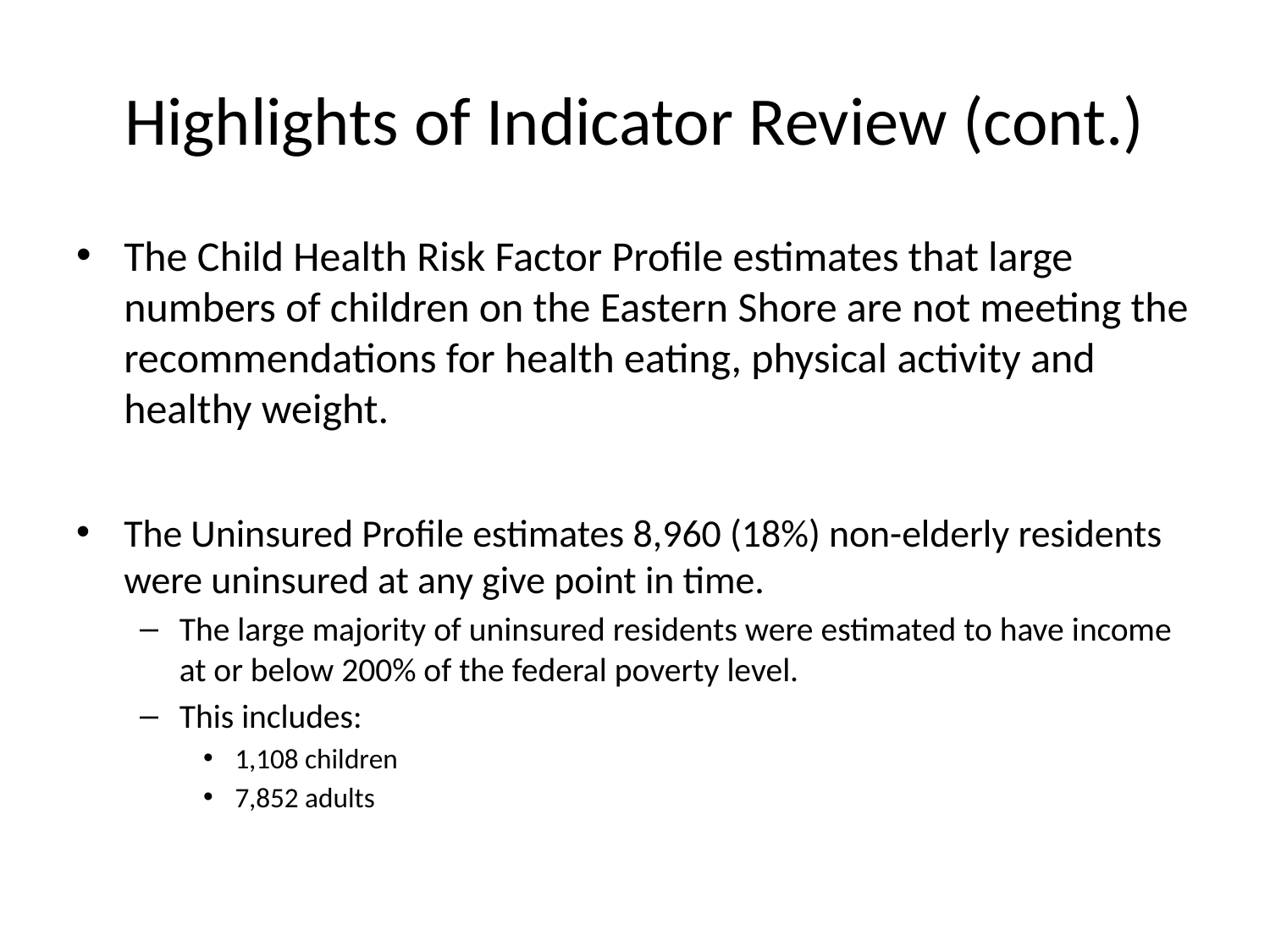

# Highlights of Indicator Review (cont.)
The Child Health Risk Factor Profile estimates that large numbers of children on the Eastern Shore are not meeting the recommendations for health eating, physical activity and healthy weight.

The Uninsured Profile estimates 8,960 (18%) non-elderly residents were uninsured at any give point in time.
The large majority of uninsured residents were estimated to have income at or below 200% of the federal poverty level.
This includes:
1,108 children
7,852 adults